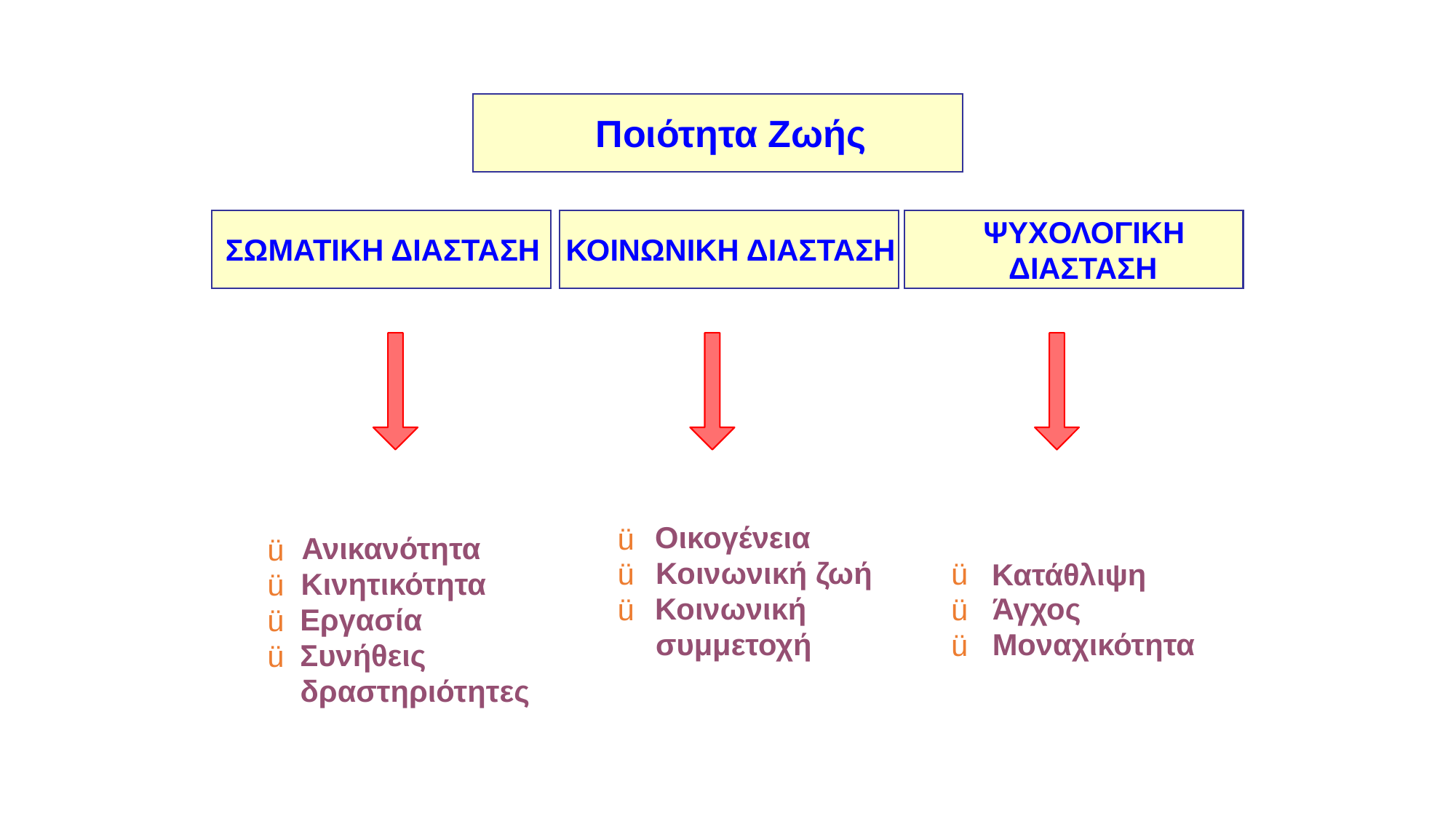

Ποιότητα Ζωής

ΨΥΧΟΛΟΓΙΚΗ
ΣΩΜΑΤΙΚΗ ΔΙΑΣΤΑΣΗ
ΚΟΙΝΩΝΙΚΗ ΔΙΑΣΤΑΣΗ
ΔΙΑΣΤΑΣΗ

Οικογένεια
ü
Ανικανότητα
ü
Κοινωνική ζωή
ü
ü
Κατάθλιψη
Κινητικότητα
ü
Κοινωνική
Άγχος
ü
ü
Εργασία
ü
συμμετοχή
Μοναχικότητα
ü
Συνήθεις
ü
δραστηριότητες